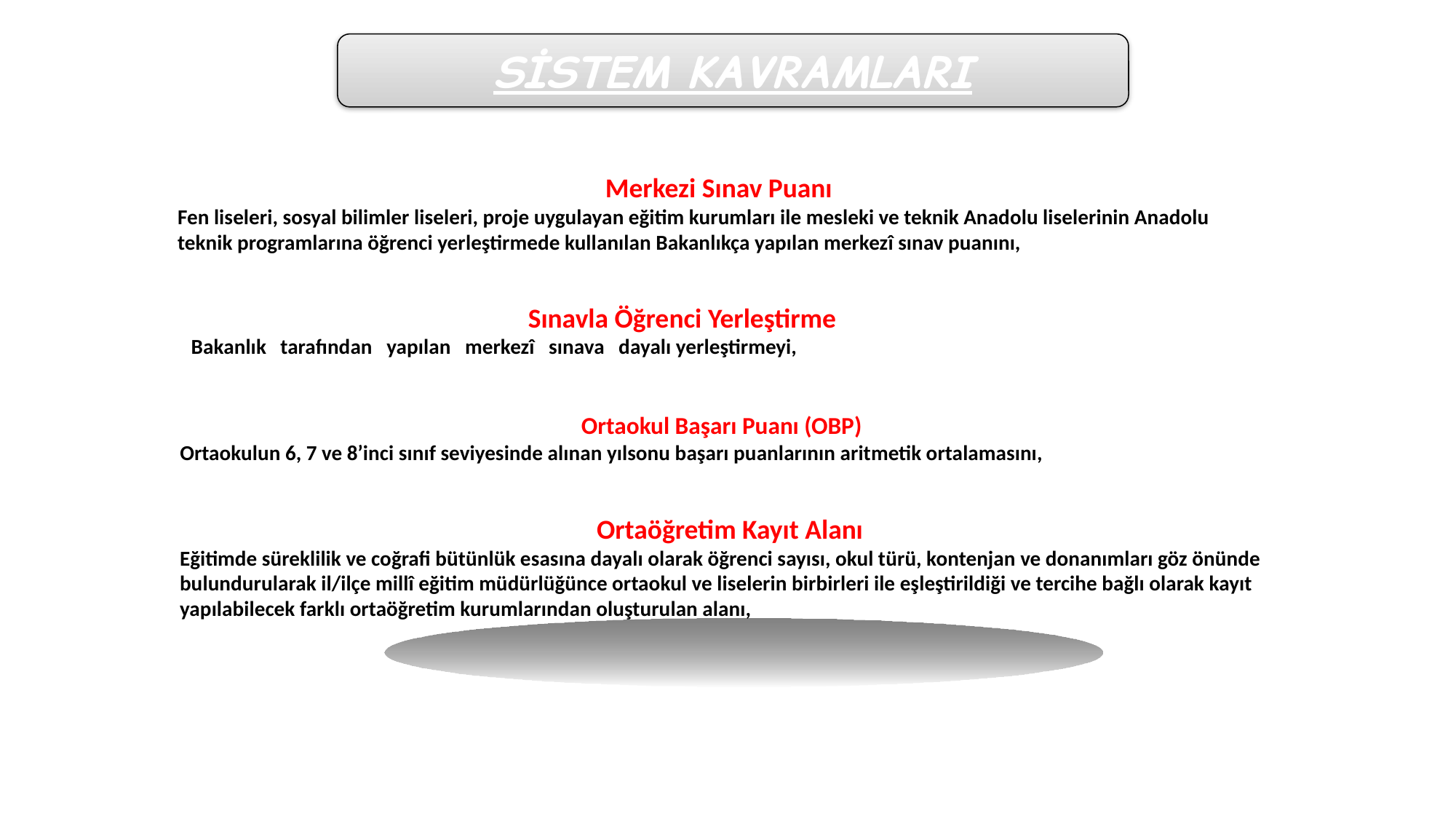

SİSTEM KAVRAMLARI

Merkezi Sınav Puanı
Fen liseleri, sosyal bilimler liseleri, proje uygulayan eğitim kurumları ile mesleki ve teknik Anadolu liselerinin Anadolu teknik programlarına öğrenci yerleştirmede kullanılan Bakanlıkça yapılan merkezî sınav puanını,
Sınavla Öğrenci Yerleştirme
Bakanlık   tarafından   yapılan   merkezî   sınava   dayalı yerleştirmeyi,
Ortaokul Başarı Puanı (OBP)
Ortaokulun 6, 7 ve 8’inci sınıf seviyesinde alınan yılsonu başarı puanlarının aritmetik ortalamasını,

Ortaöğretim Kayıt Alanı
Eğitimde süreklilik ve coğrafi bütünlük esasına dayalı olarak öğrenci sayısı, okul türü, kontenjan ve donanımları göz önünde bulundurularak il/ilçe millî eğitim müdürlüğünce ortaokul ve liselerin birbirleri ile eşleştirildiği ve tercihe bağlı olarak kayıt yapılabilecek farklı ortaöğretim kurumlarından oluşturulan alanı,